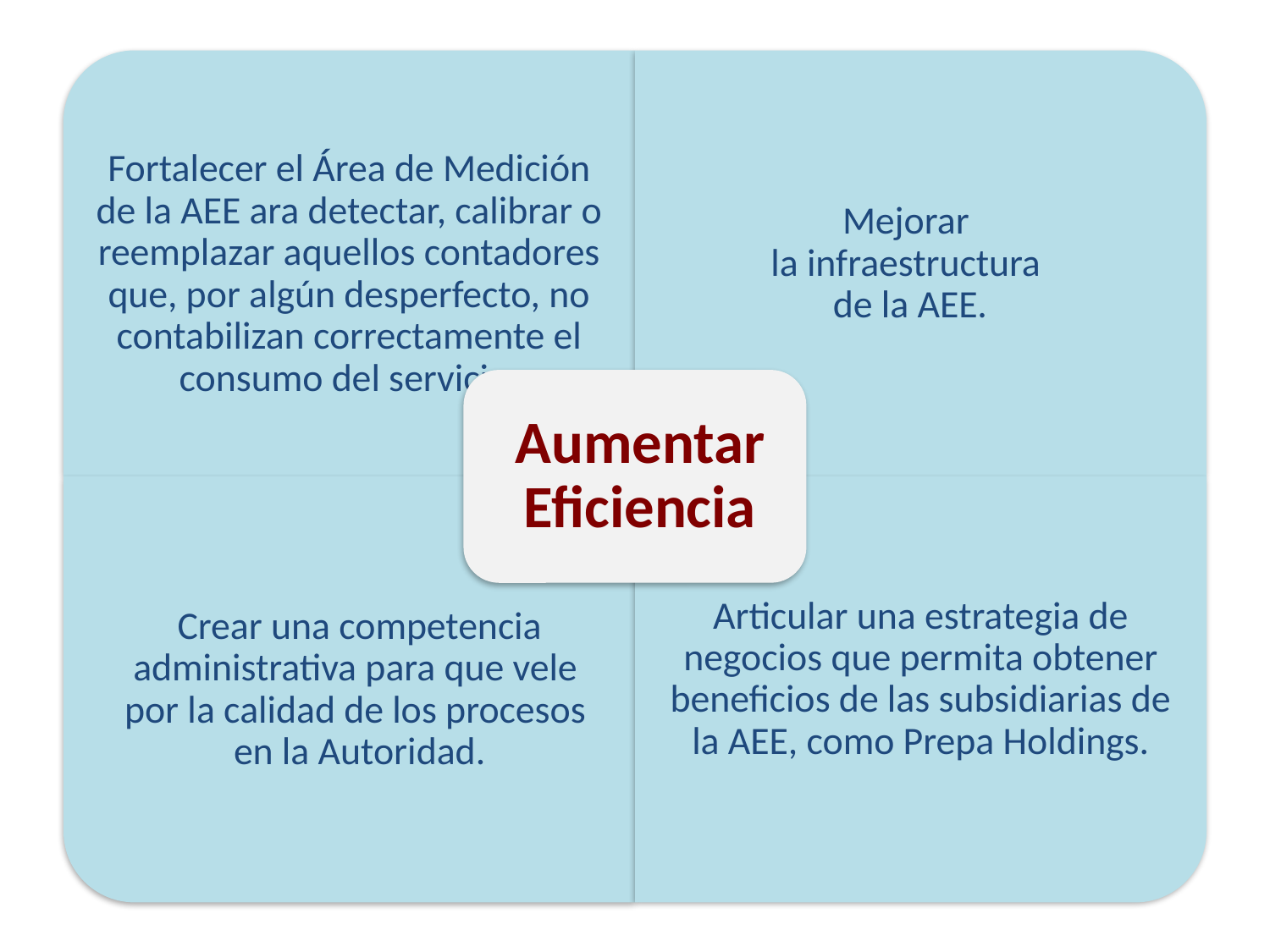

Fortalecer el Área de Medición de la AEE ara detectar, calibrar o reemplazar aquellos contadores que, por algún desperfecto, no contabilizan correctamente el consumo del servicio.
Mejorar
la infraestructura
de la AEE.
Crear una competencia administrativa para que vele
por la calidad de los procesos
en la Autoridad.
Articular una estrategia de negocios que permita obtener beneficios de las subsidiarias de la AEE, como Prepa Holdings.
Aumentar Eficiencia